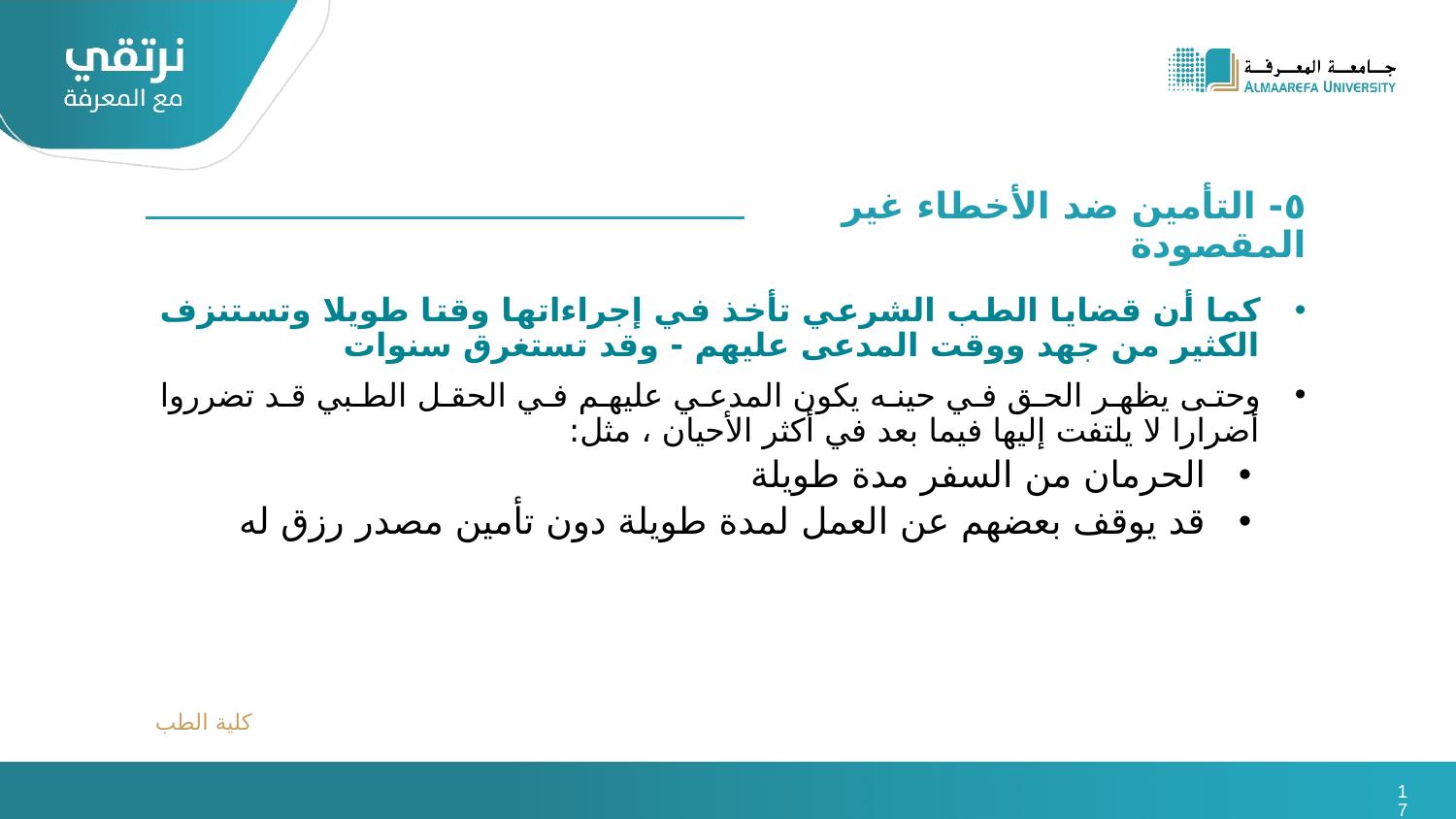

٥- التأمين ضد الأخطاء غير المقصودة
كما أن قضايا الطب الشرعي تأخذ في إجراءاتها وقتا طويلا وتستنزف الكثير من جهد ووقت المدعى عليهم - وقد تستغرق سنوات
وحتى يظهر الحق في حينه يكون المدعي عليهم في الحقل الطبي قد تضرروا أضرارا لا يلتفت إليها فيما بعد في أكثر الأحيان ، مثل:
الحرمان من السفر مدة طويلة
قد يوقف بعضهم عن العمل لمدة طويلة دون تأمين مصدر رزق له
كلية الطب